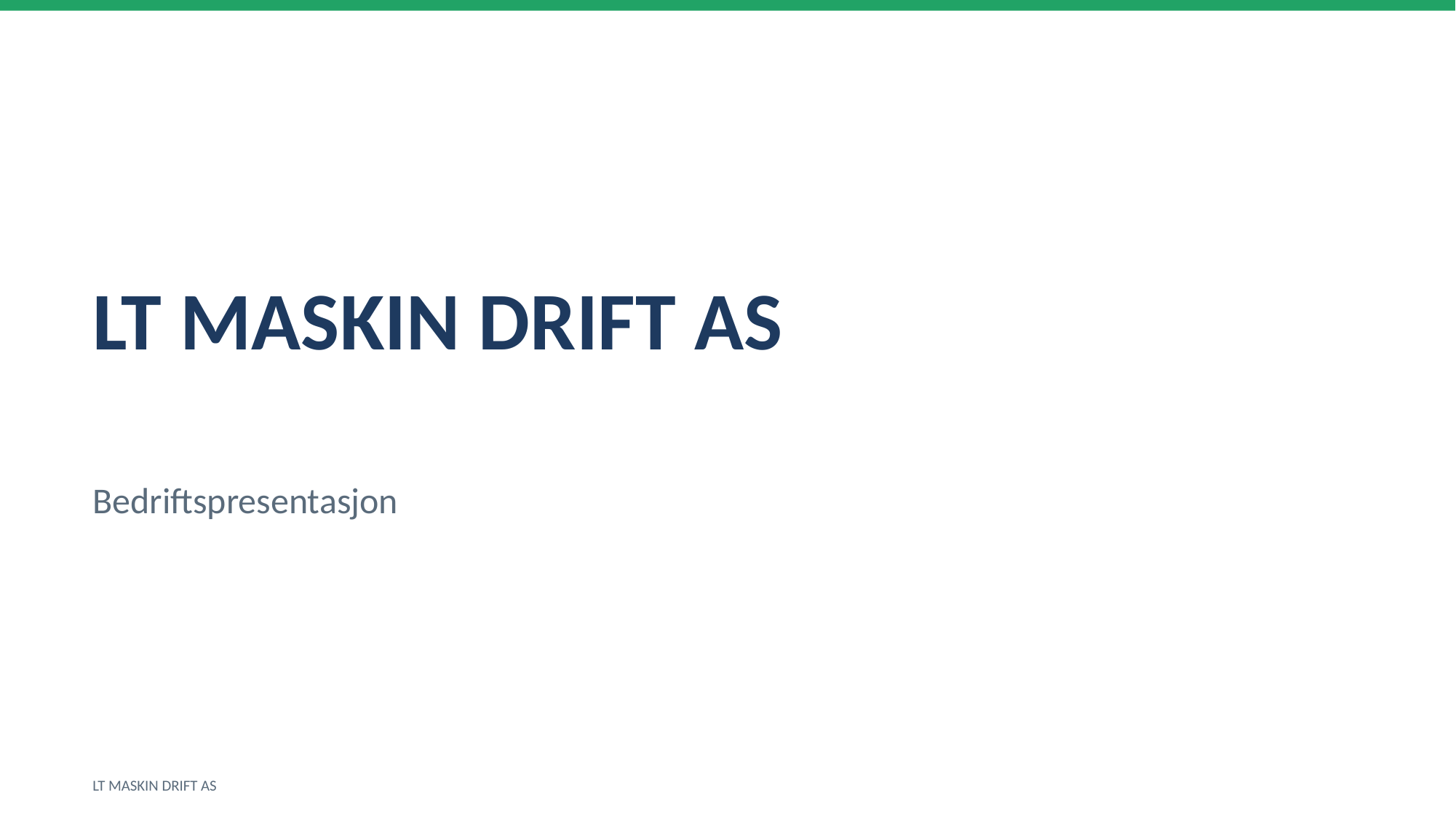

LT MASKIN DRIFT AS
Bedriftspresentasjon
LT MASKIN DRIFT AS